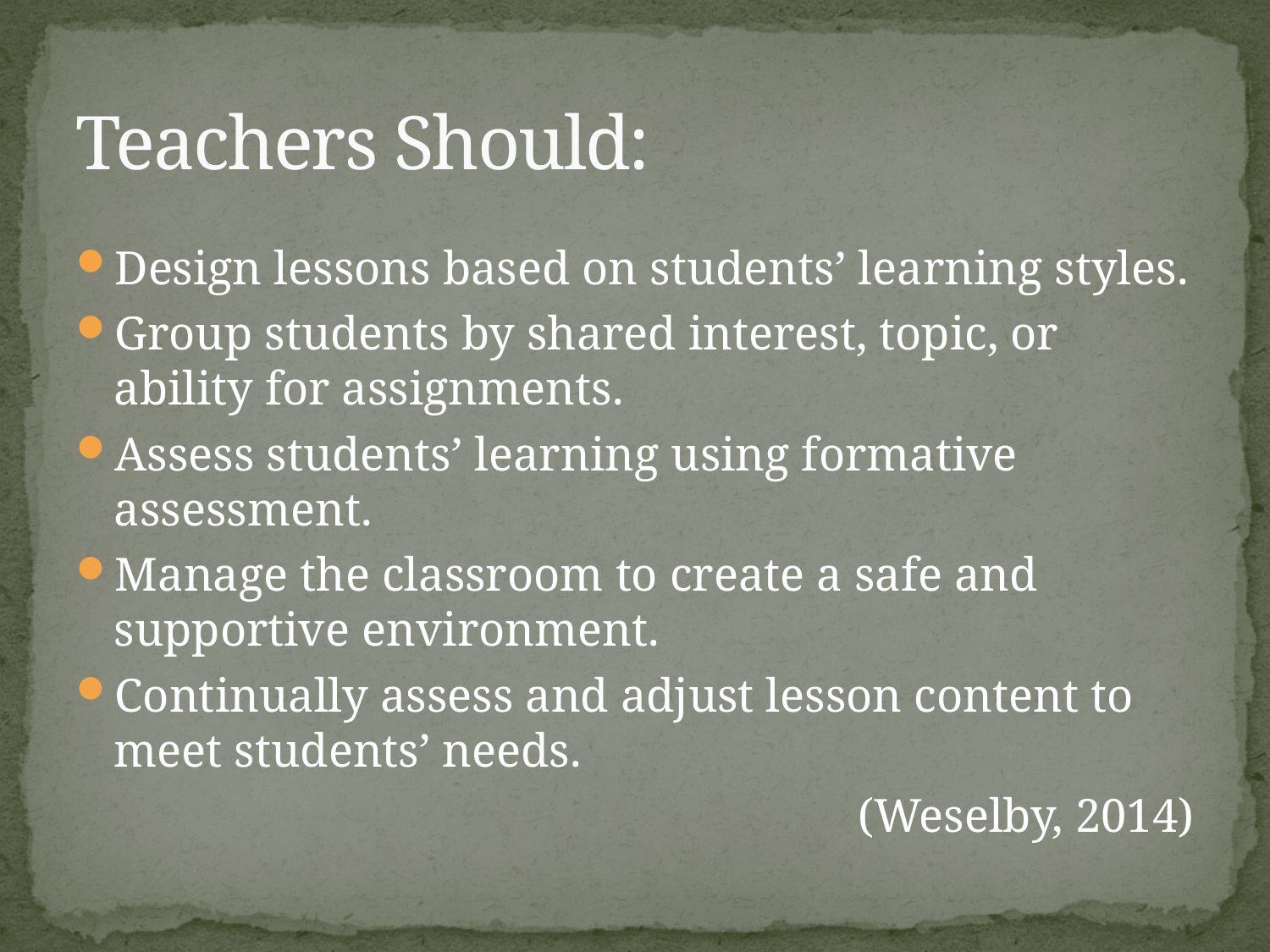

# Teachers Should:
Design lessons based on students’ learning styles.
Group students by shared interest, topic, or ability for assignments.
Assess students’ learning using formative assessment.
Manage the classroom to create a safe and supportive environment.
Continually assess and adjust lesson content to meet students’ needs.
(Weselby, 2014)